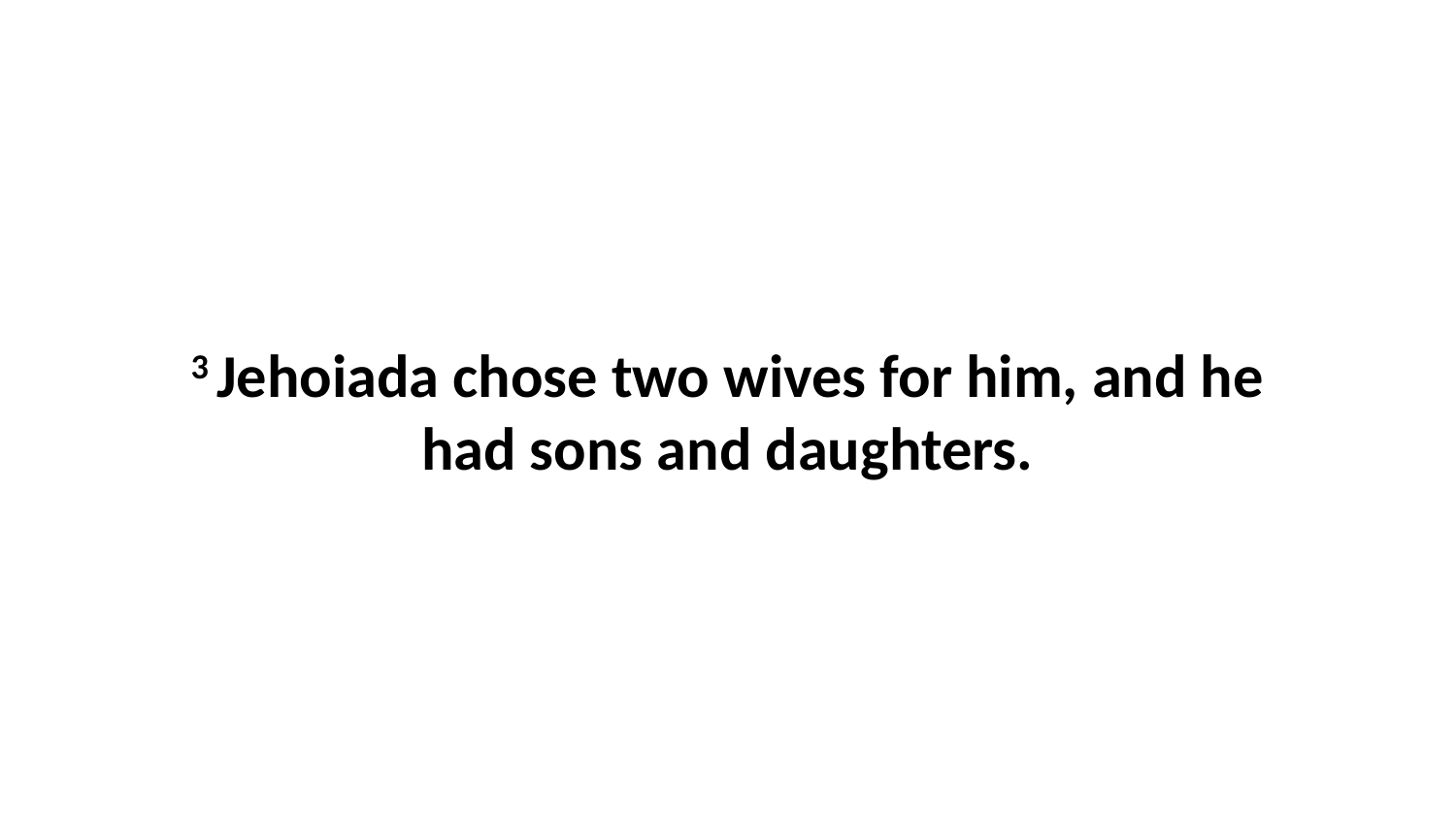

3 Jehoiada chose two wives for him, and he had sons and daughters.